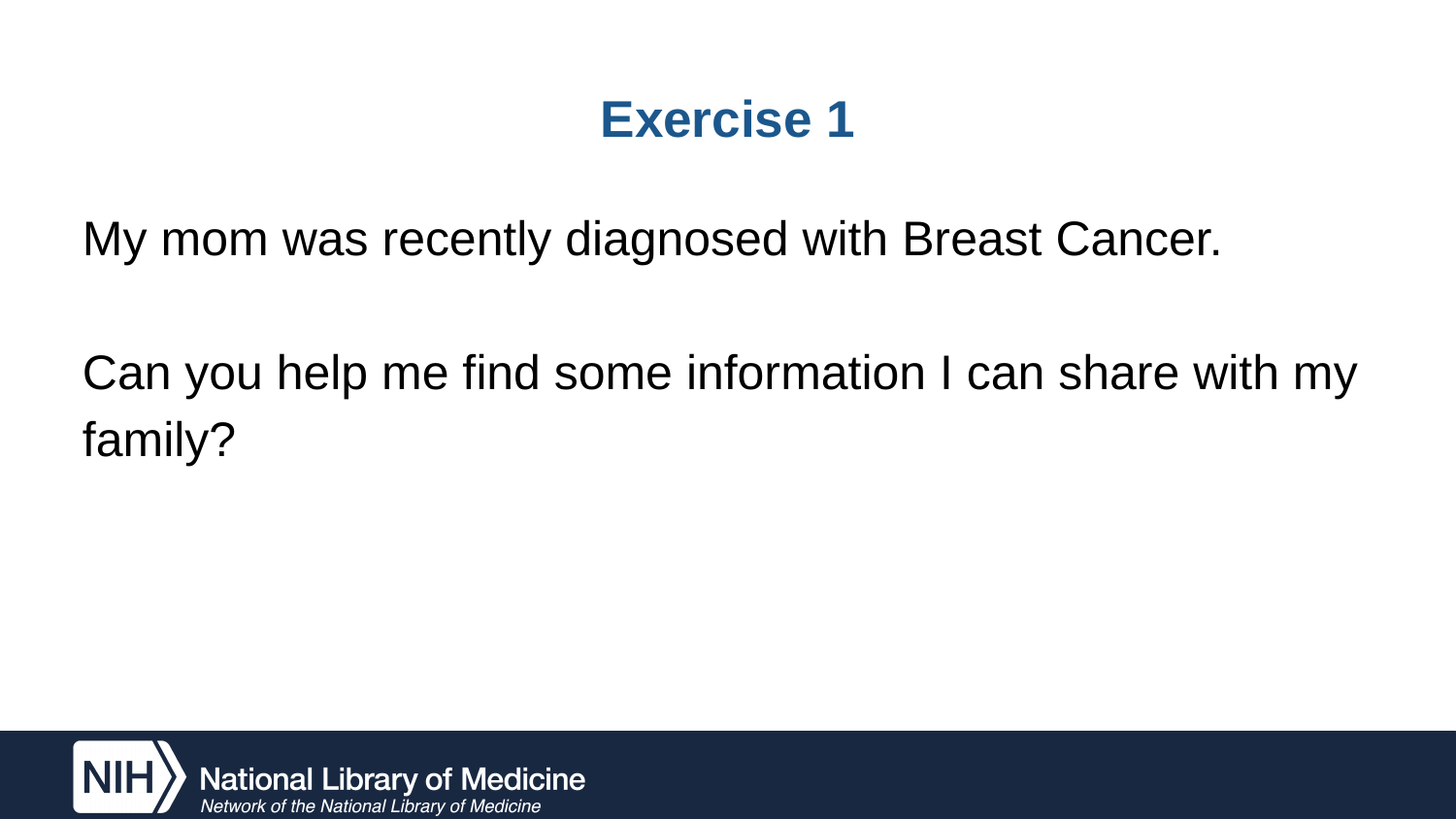

# Exercise 1
My mom was recently diagnosed with Breast Cancer.

Can you help me find some information I can share with my family?